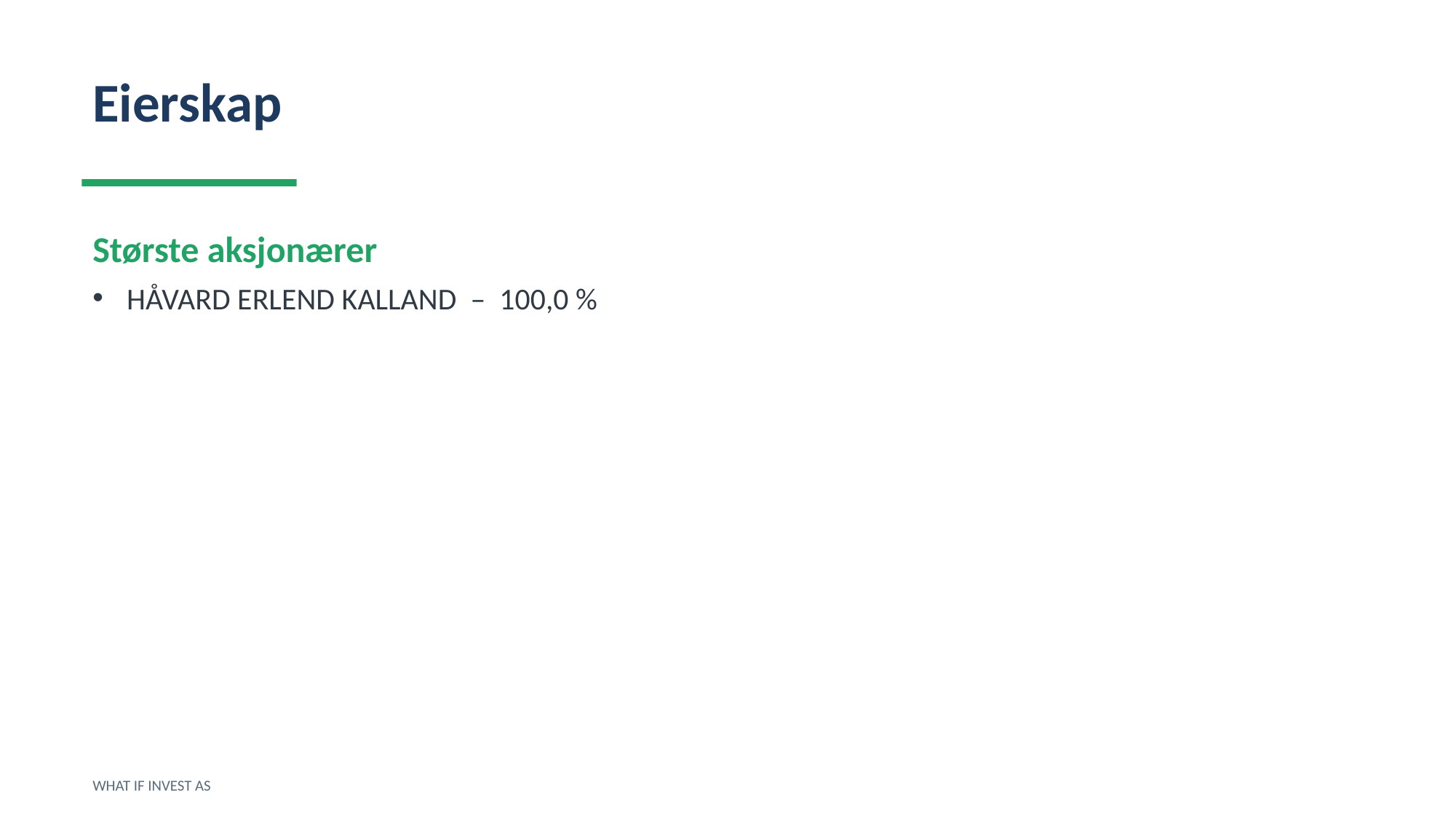

Eierskap

Største aksjonærer
HÅVARD ERLEND KALLAND  –  100,0 %
WHAT IF INVEST AS